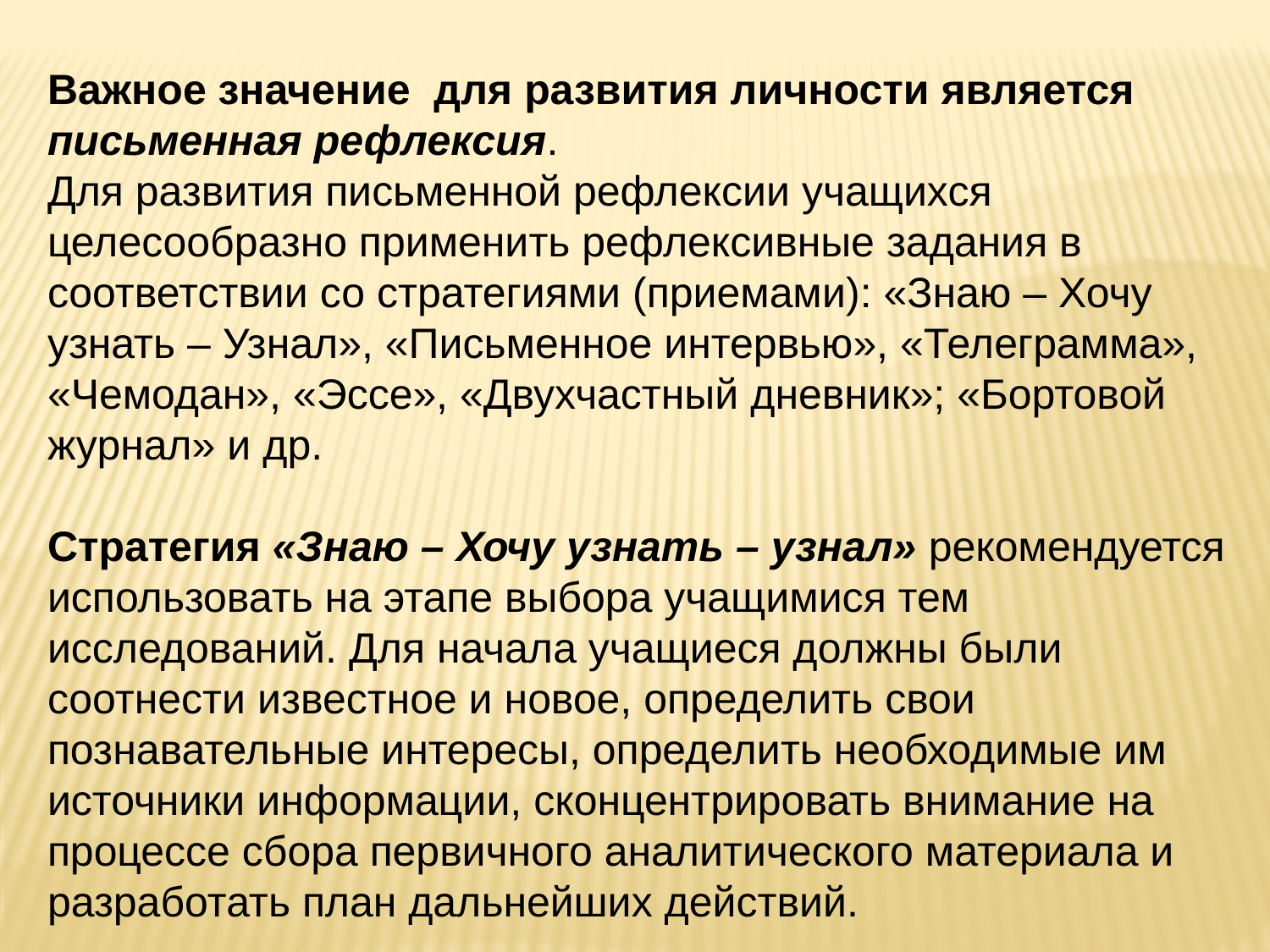

Важное значение  для развития личности является письменная рефлексия.
Для развития письменной рефлексии учащихся целесообразно применить рефлексивные задания в соответствии со стратегиями (приемами): «Знаю – Хочу узнать – Узнал», «Письменное интервью», «Телеграмма», «Чемодан», «Эссе», «Двухчастный дневник»; «Бортовой журнал» и др.

Стратегия «Знаю – Хочу узнать – узнал» рекомендуется использовать на этапе выбора учащимися тем исследований. Для начала учащиеся должны были соотнести известное и новое, определить свои познавательные интересы, определить необходимые им источники информации, сконцентрировать внимание на процессе сбора первичного аналитического материала и разработать план дальнейших действий.